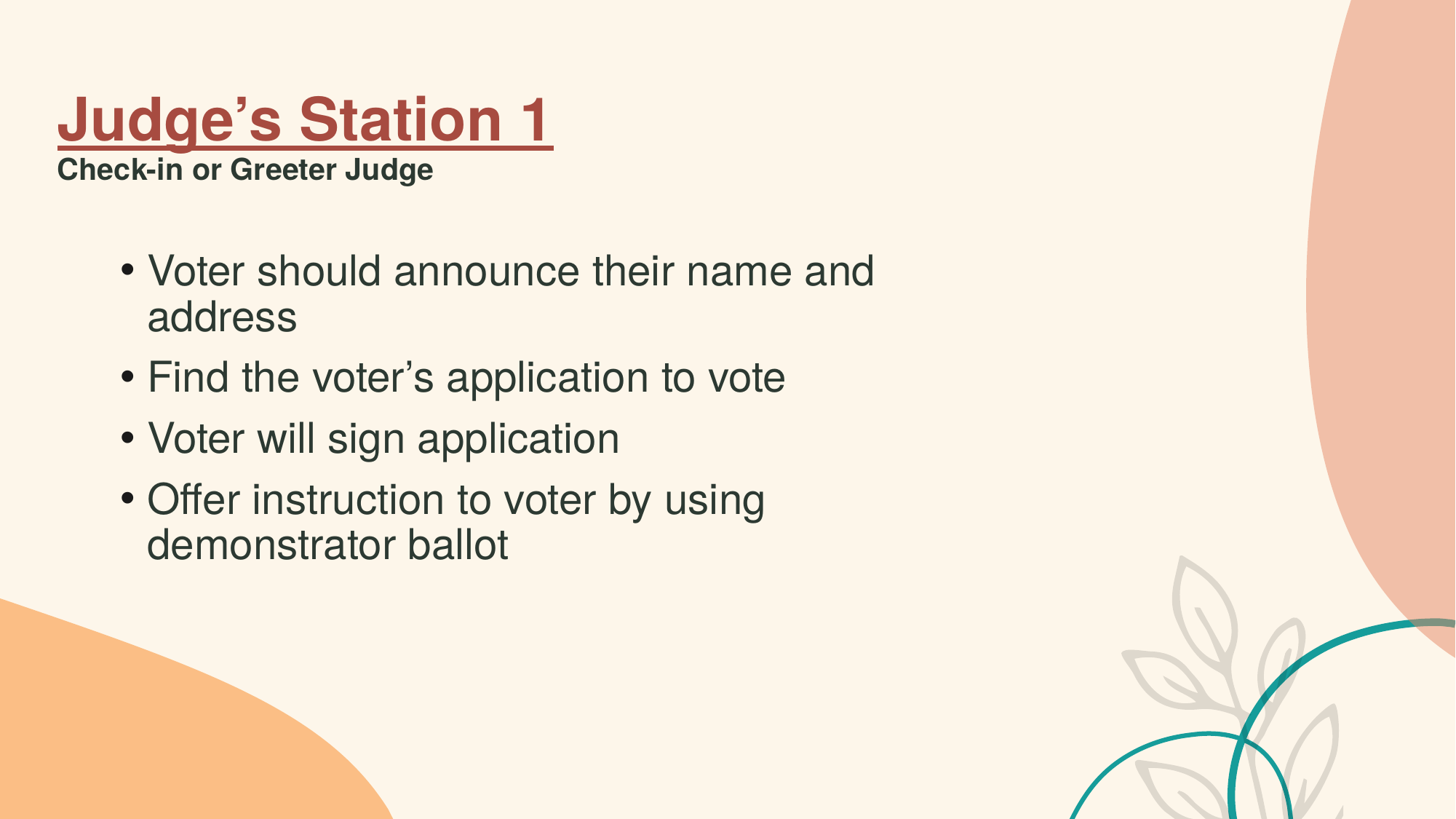

# Judge’s Station 1
Check-in or Greeter Judge
Voter should announce their name and address
Find the voter’s application to vote
Voter will sign application
Offer instruction to voter by using demonstrator ballot